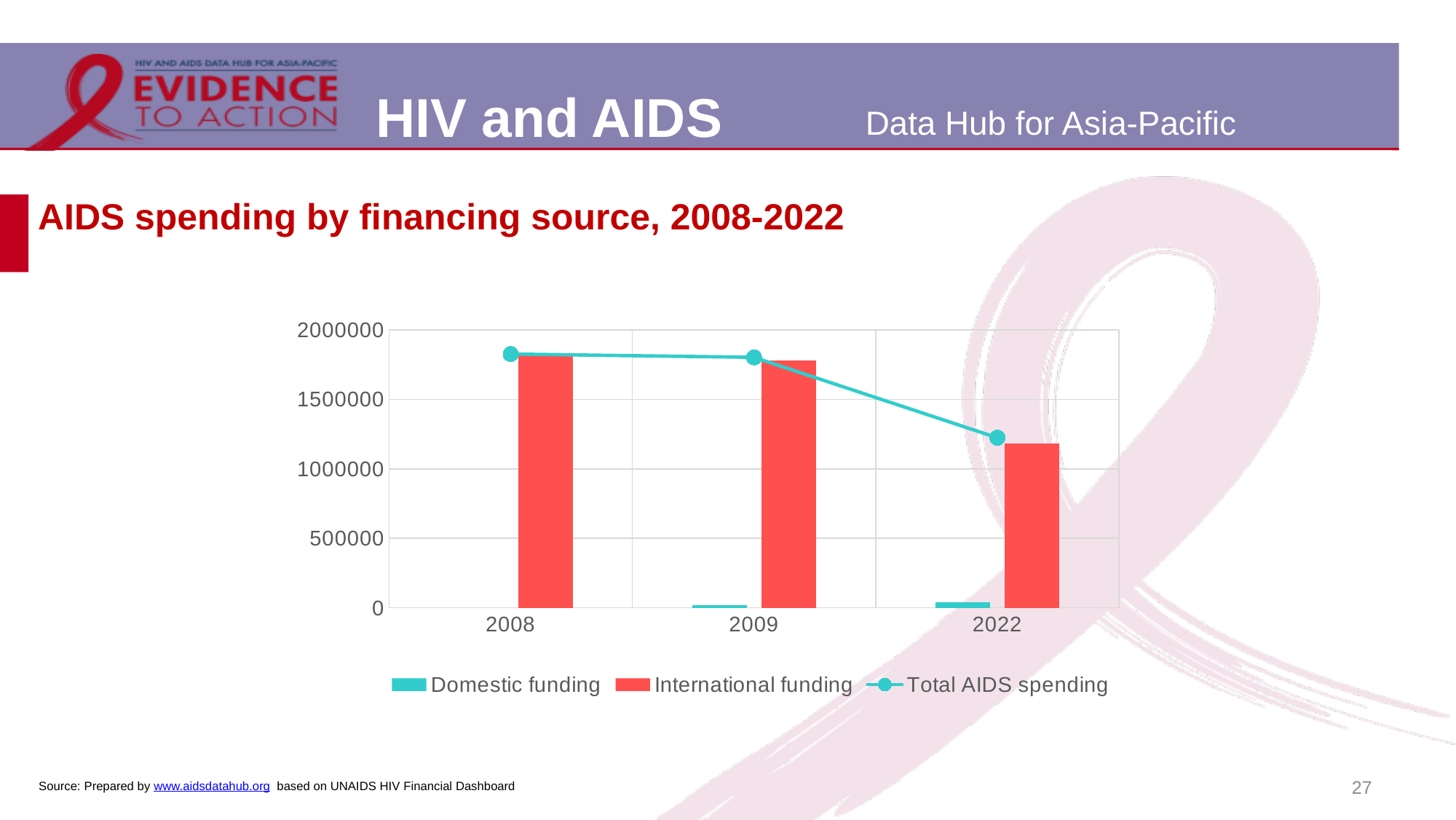

# AIDS spending by financing source, 2008-2022

### Chart

| Category | Domestic funding | International funding | Total AIDS spending |
|---|---|---|---|
| 2008 | None | 1826973.0 | 1826973.0 |
| 2009 | 21000.0 | 1782014.0 | 1803014.0 |
| 2022 | 41200.0 | 1182889.05 | 1224089.0 |
27
Source: Prepared by www.aidsdatahub.org  based on UNAIDS HIV Financial Dashboard